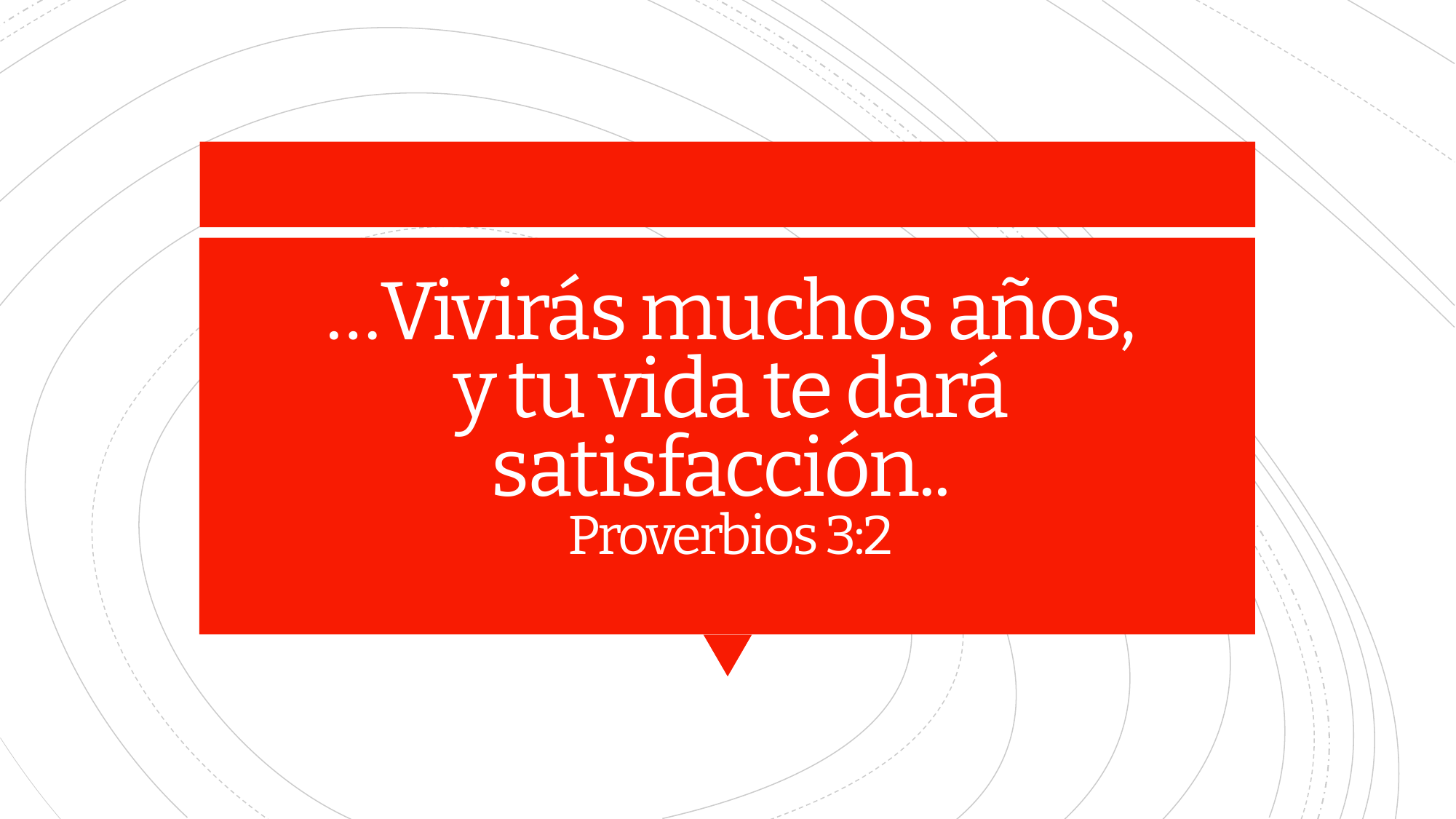

# …Vivirás muchos años, y tu vida te dará satisfacción..  Proverbios 3:2